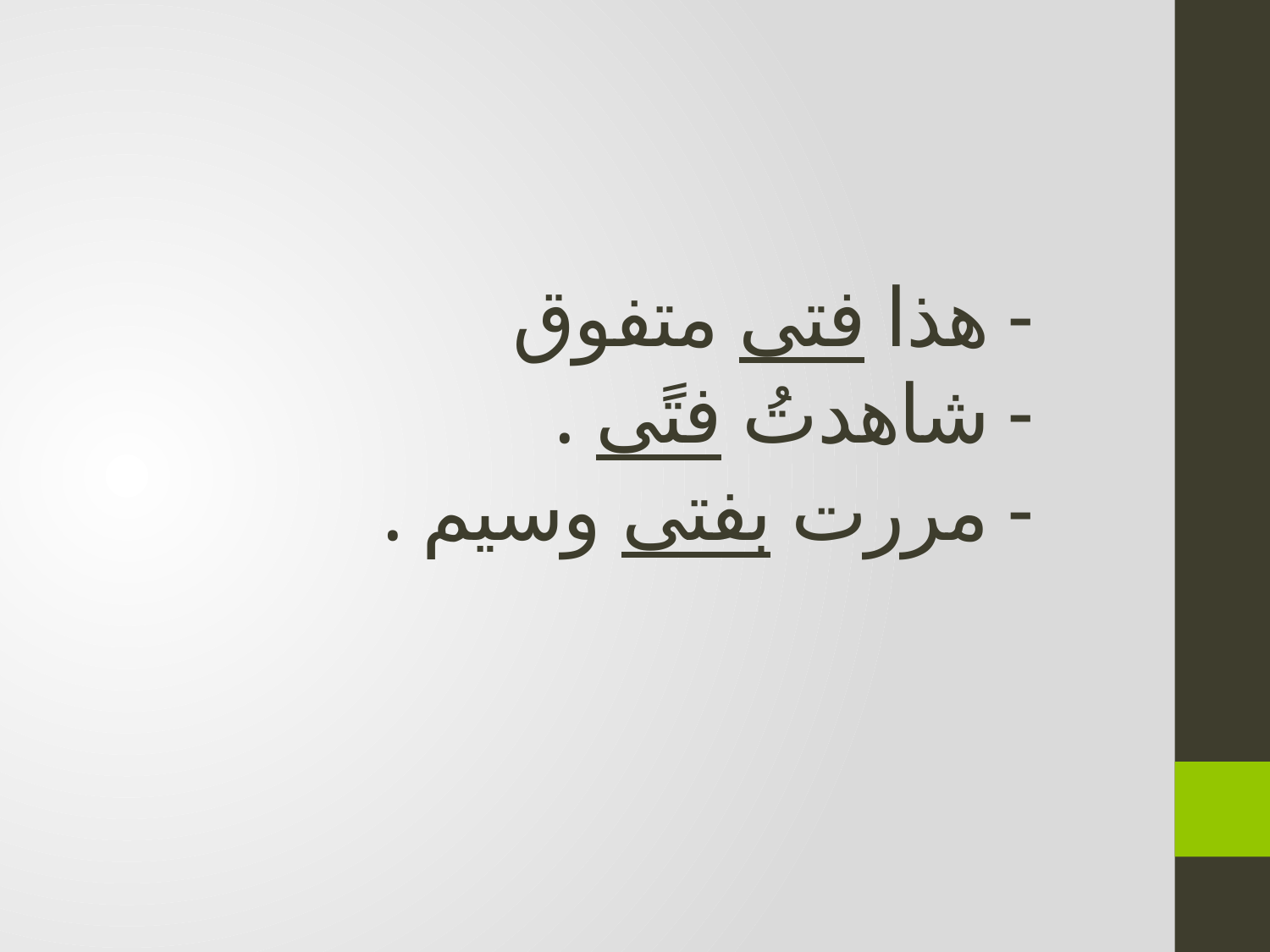

- هذا فتى متفوق
- شاهدتُ فتًى .
- مررت بفتى وسيم .